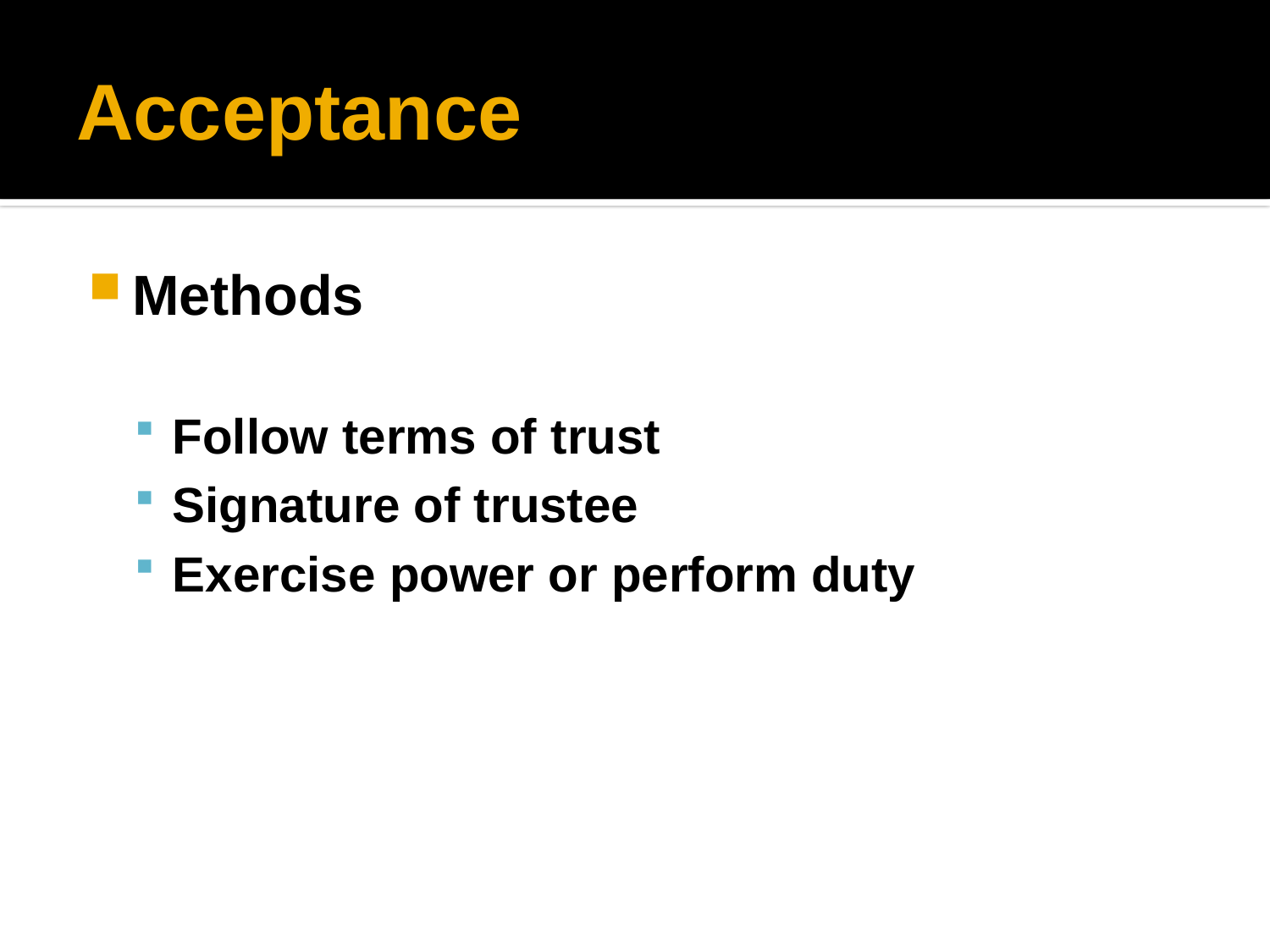

# Acceptance
Methods

Follow terms of trust
Signature of trustee
Exercise power or perform duty